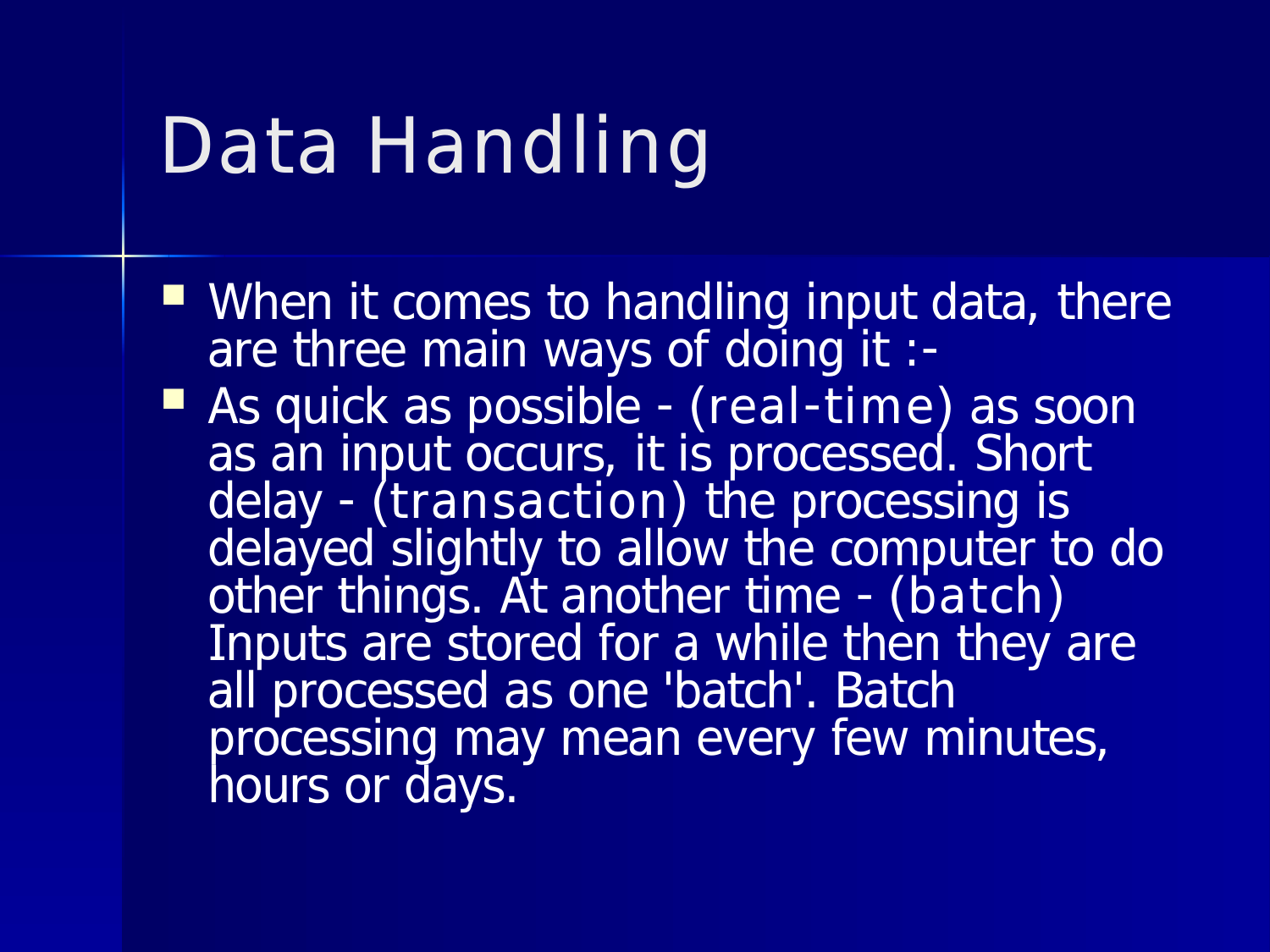

# Data Handling
When it comes to handling input data, there are three main ways of doing it :-
As quick as possible - (real-time) as soon as an input occurs, it is processed. Short delay - (transaction) the processing is delayed slightly to allow the computer to do other things. At another time - (batch) Inputs are stored for a while then they are all processed as one 'batch'. Batch processing may mean every few minutes, hours or days.